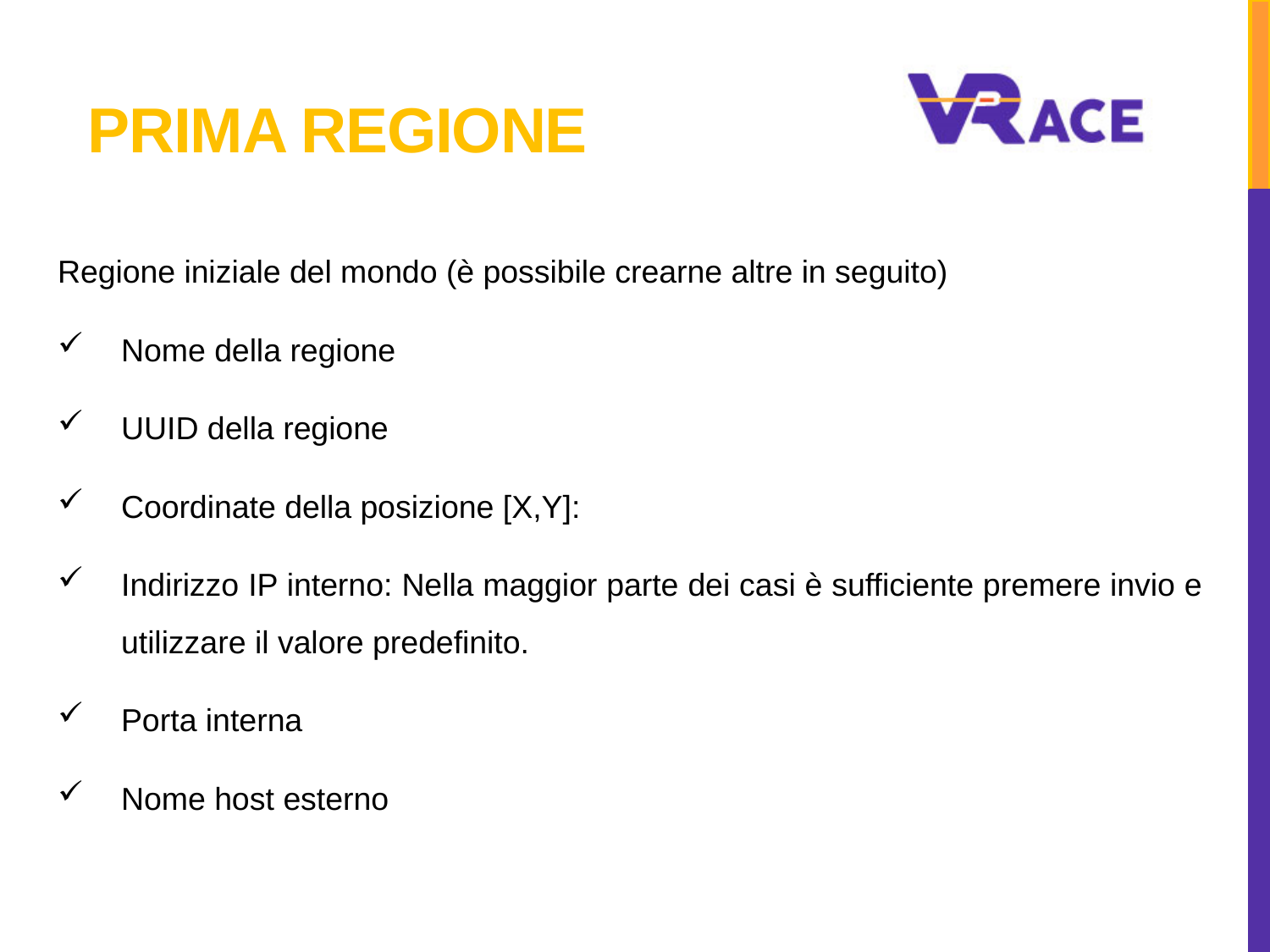

# Prima Regione
Regione iniziale del mondo (è possibile crearne altre in seguito)
Nome della regione
UUID della regione
Coordinate della posizione [X,Y]:
Indirizzo IP interno: Nella maggior parte dei casi è sufficiente premere invio e utilizzare il valore predefinito.
Porta interna
Nome host esterno